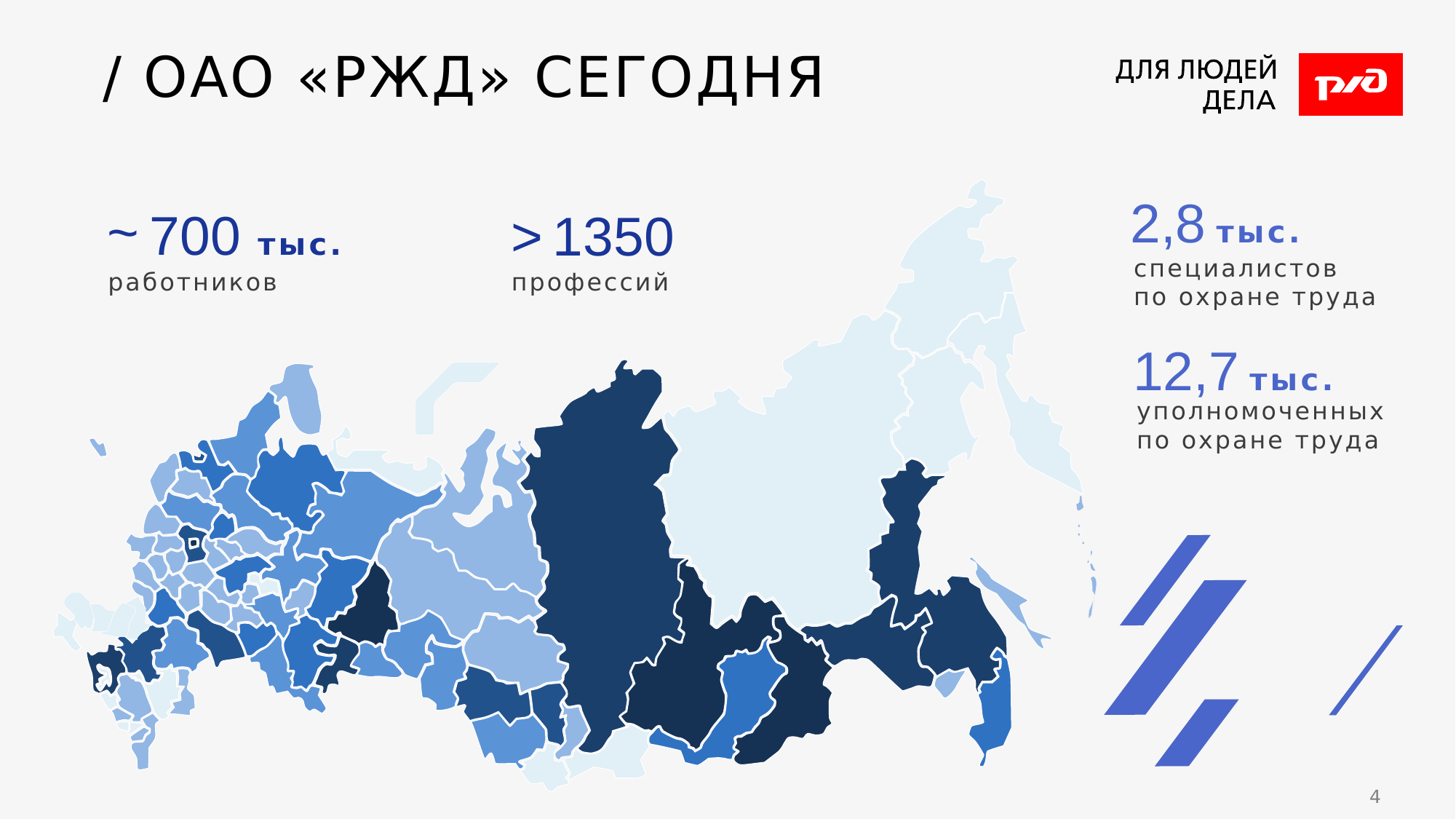

# / ОАО «РЖД» СЕГОДНЯ

2,8 тыс.
700 тыс.
~
> 1350
профессий
специалистов
по охране труда
работников
12,7 тыс.

уполномоченных
по охране труда